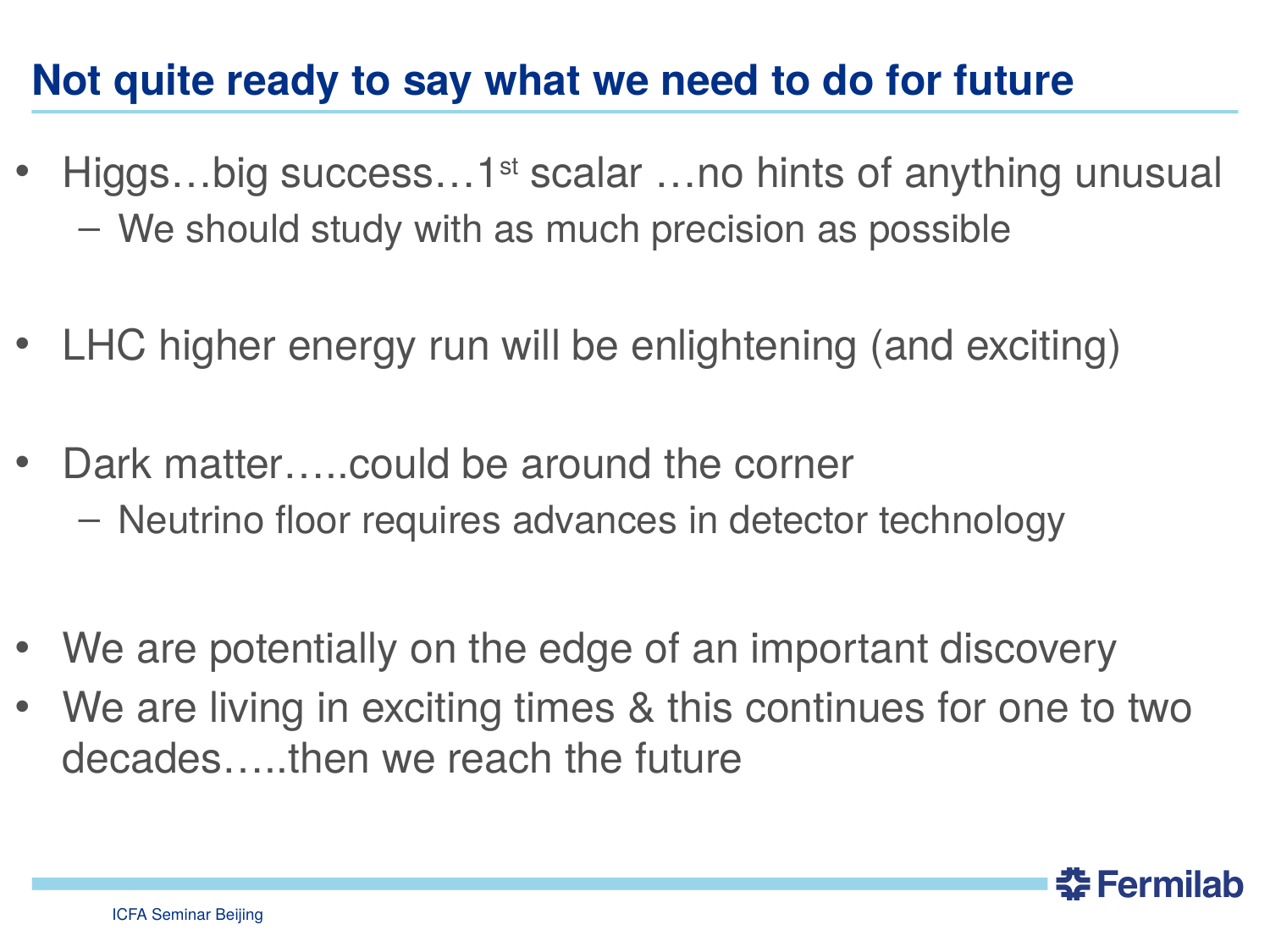

# Not quite ready to say what we need to do for future
Higgs…big success…1st scalar …no hints of anything unusual
We should study with as much precision as possible

LHC higher energy run will be enlightening (and exciting)

Dark matter…..could be around the corner
Neutrino floor requires advances in detector technology

We are potentially on the edge of an important discovery
We are living in exciting times & this continues for one to two decades…..then we reach the future

ICFA Seminar Beijing